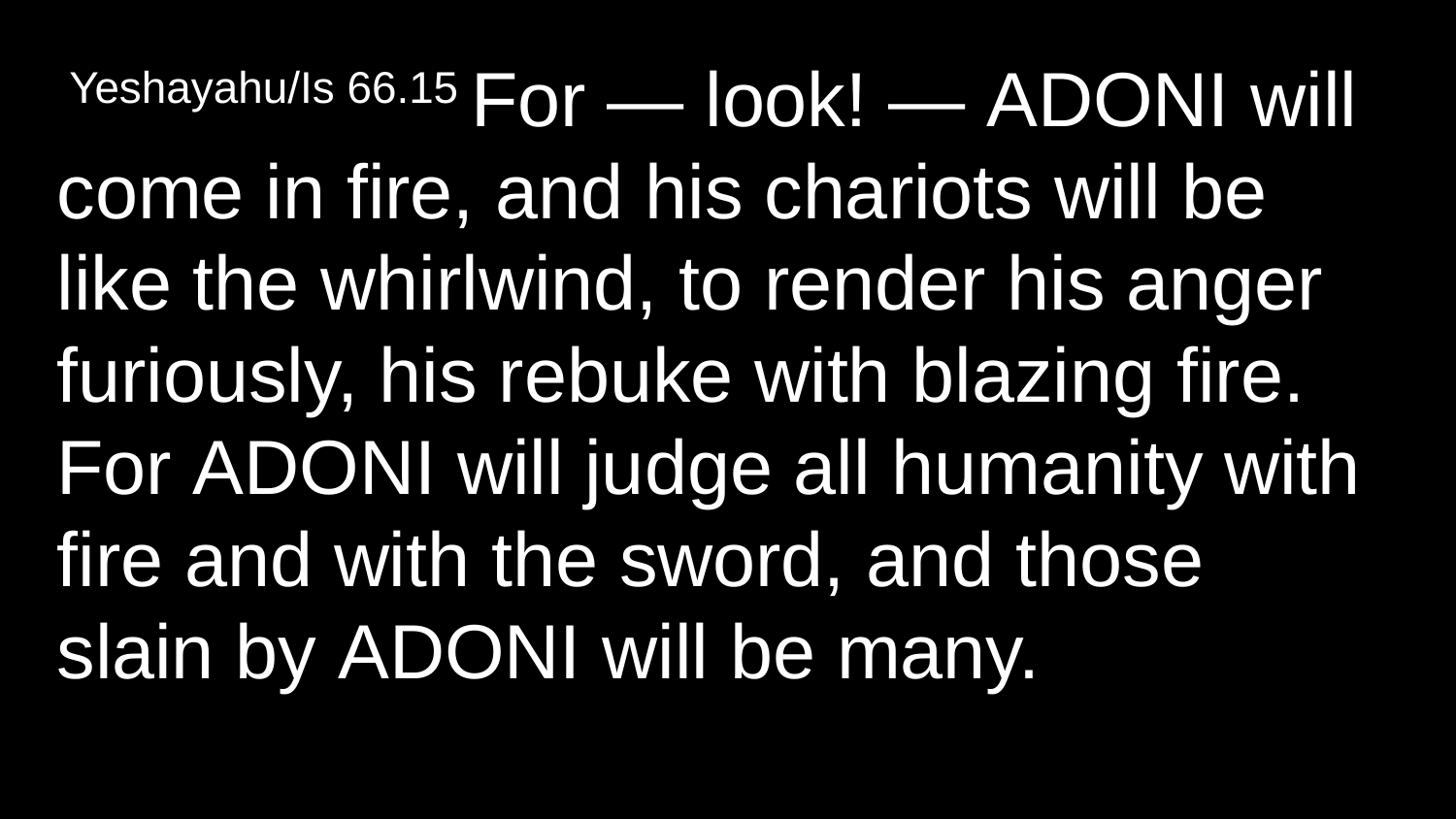

Yeshayahu/Is 66.15 For — look! — Adoni will come in fire, and his chariots will be like the whirlwind, to render his anger furiously, his rebuke with blazing fire.  For Adoni will judge all humanity with fire and with the sword, and those slain by Adoni will be many.